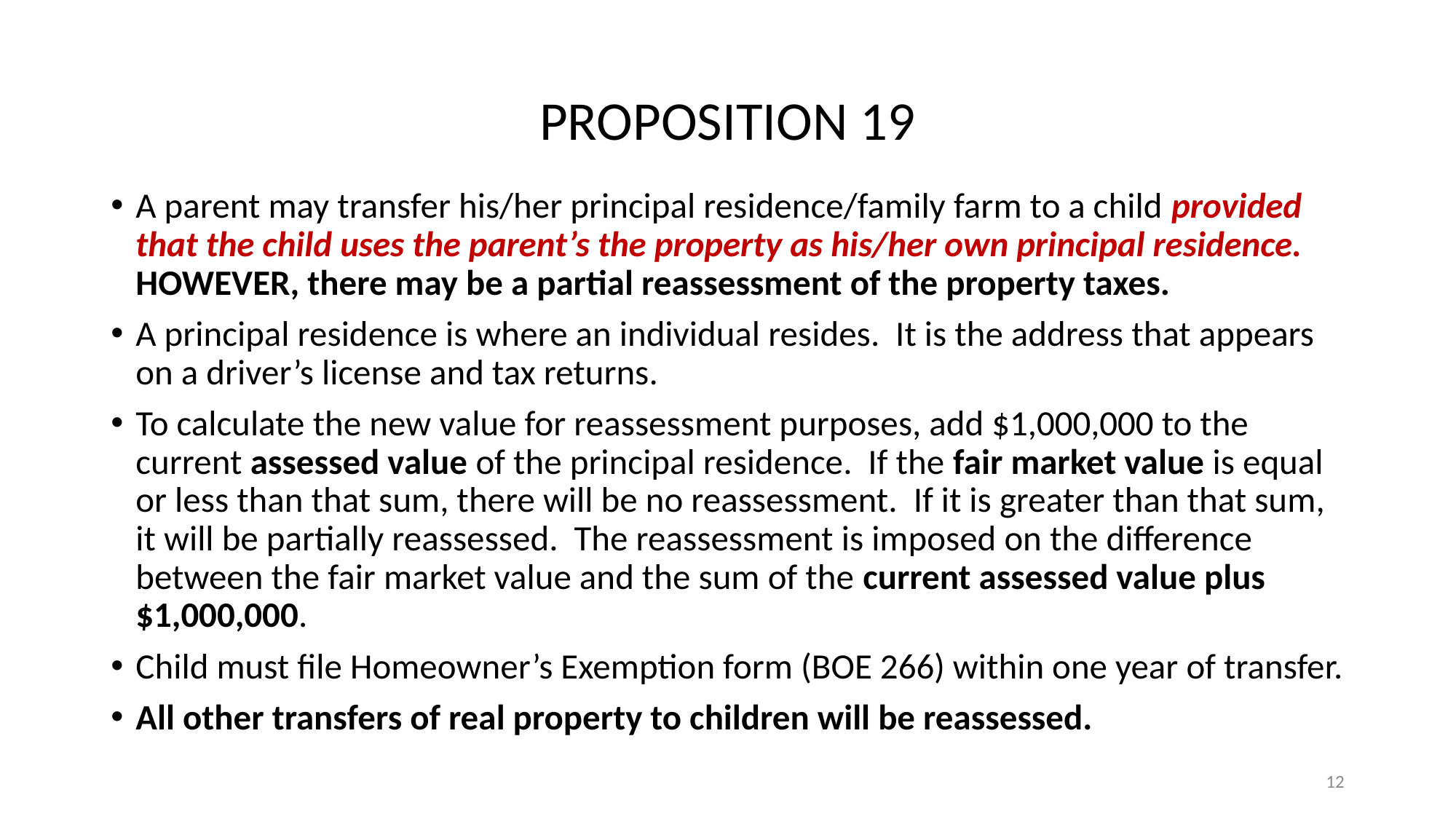

# PROPOSITION 19
A parent may transfer his/her principal residence/family farm to a child provided that the child uses the parent’s the property as his/her own principal residence. HOWEVER, there may be a partial reassessment of the property taxes.
A principal residence is where an individual resides.  It is the address that appears on a driver’s license and tax returns.
To calculate the new value for reassessment purposes, add $1,000,000 to the current assessed value of the principal residence.  If the fair market value is equal or less than that sum, there will be no reassessment.  If it is greater than that sum, it will be partially reassessed.  The reassessment is imposed on the difference between the fair market value and the sum of the current assessed value plus $1,000,000.
Child must file Homeowner’s Exemption form (BOE 266) within one year of transfer.
All other transfers of real property to children will be reassessed.
12